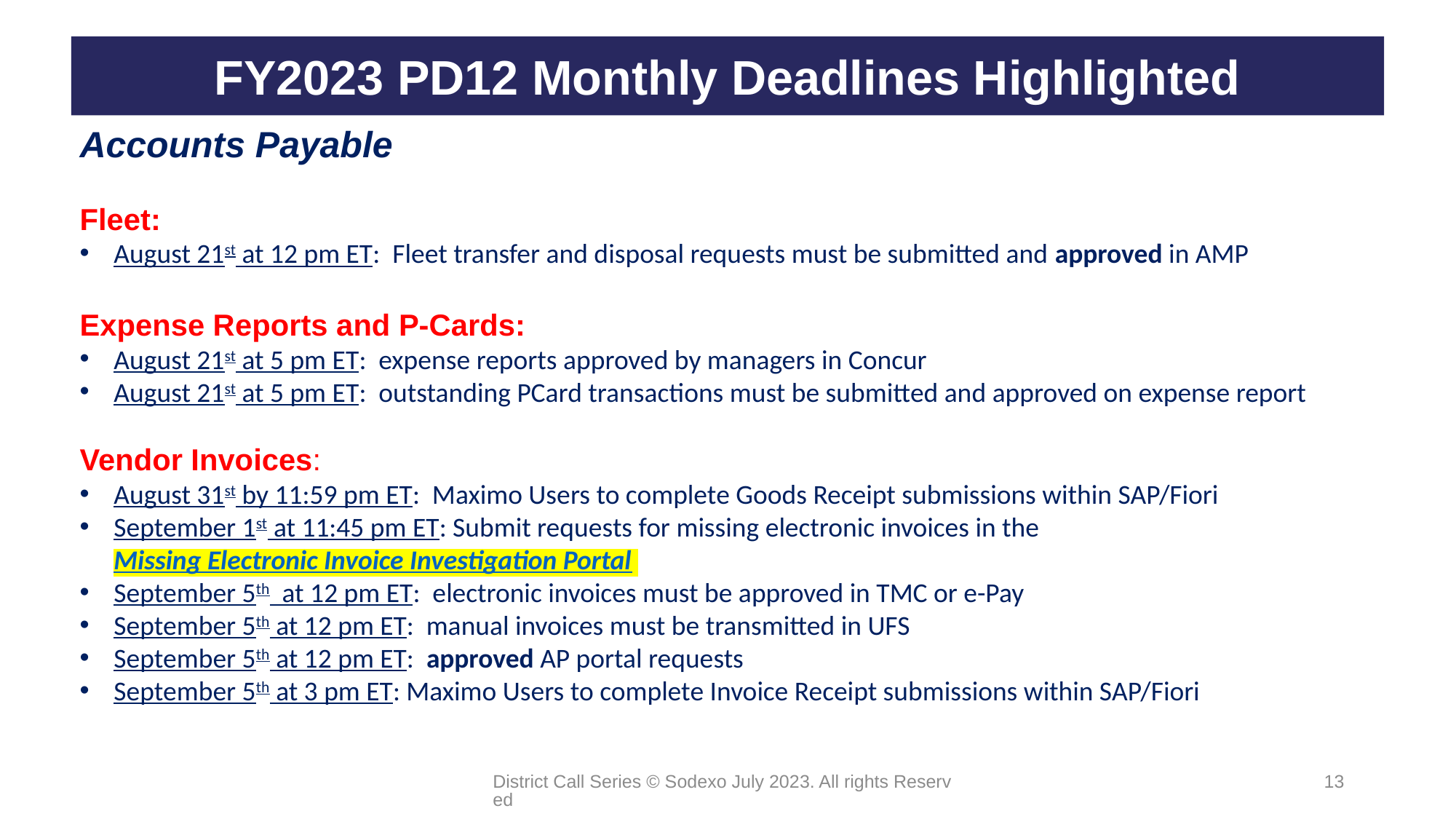

# FY2023 PD12 Monthly Deadlines Highlighted
Accounts Payable

Fleet:
August 21st at 12 pm ET:  Fleet transfer and disposal requests must be submitted and approved in AMP

Expense Reports and P-Cards:
August 21st at 5 pm ET:  expense reports approved by managers in Concur
August 21st at 5 pm ET:  outstanding PCard transactions must be submitted and approved on expense report

Vendor Invoices:
August 31st by 11:59 pm ET:  Maximo Users to complete Goods Receipt submissions within SAP/Fiori
September 1st at 11:45 pm ET: Submit requests for missing electronic invoices in the Missing Electronic Invoice Investigation Portal
September 5th  at 12 pm ET:  electronic invoices must be approved in TMC or e-Pay
September 5th at 12 pm ET:  manual invoices must be transmitted in UFS
September 5th at 12 pm ET:  approved AP portal requests
September 5th at 3 pm ET: Maximo Users to complete Invoice Receipt submissions within SAP/Fiori

District Call Series © Sodexo July 2023. All rights Reserved
13